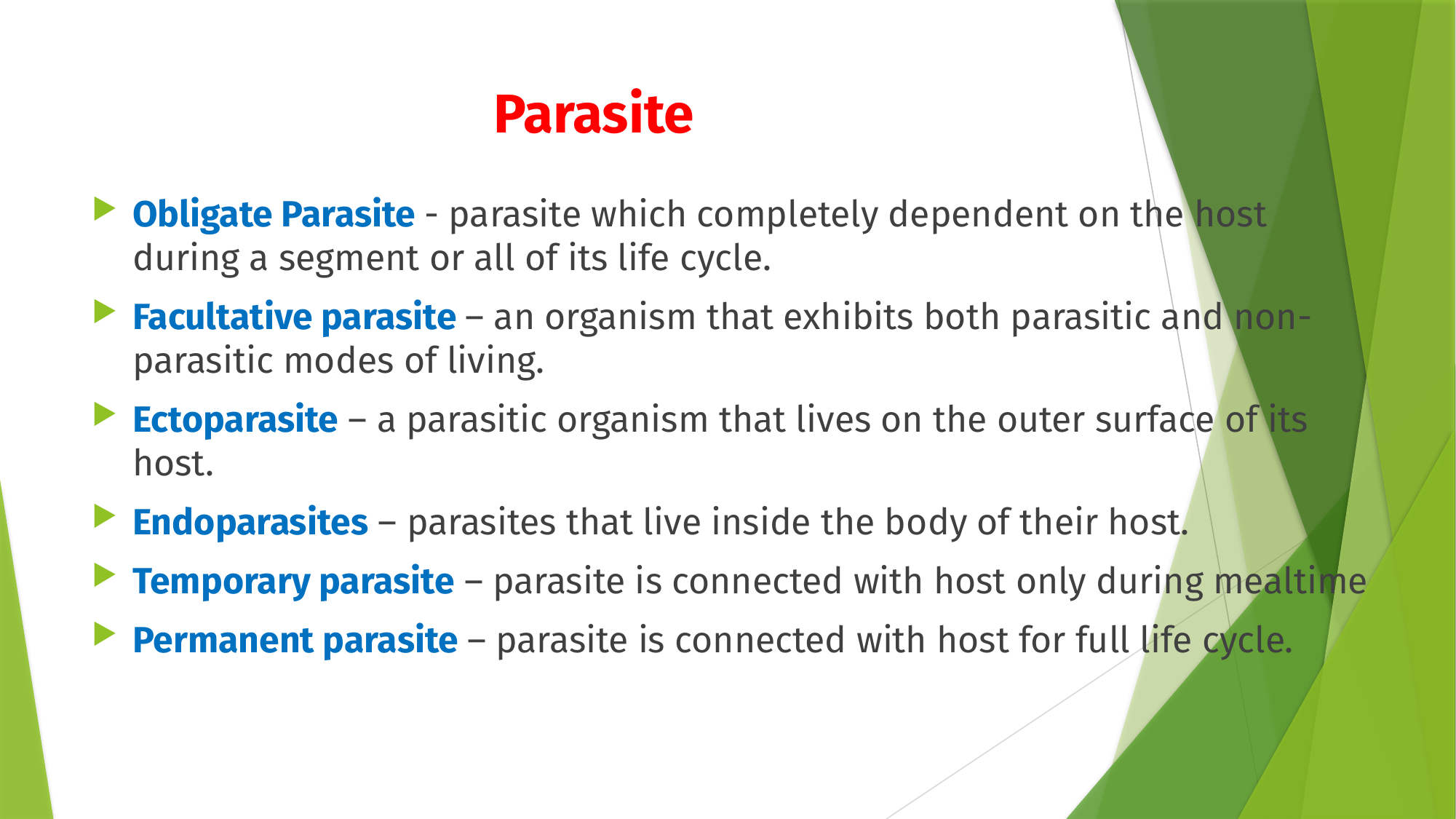

# Parasite
Obligate Parasite - parasite which completely dependent on the host during a segment or all of its life cycle.
Facultative parasite – an organism that exhibits both parasitic and non-parasitic modes of living.
Ectoparasite – a parasitic organism that lives on the outer surface of its host.
Endoparasites – parasites that live inside the body of their host.
Temporary parasite – parasite is connected with host only during mealtime
Permanent parasite – parasite is connected with host for full life cycle.